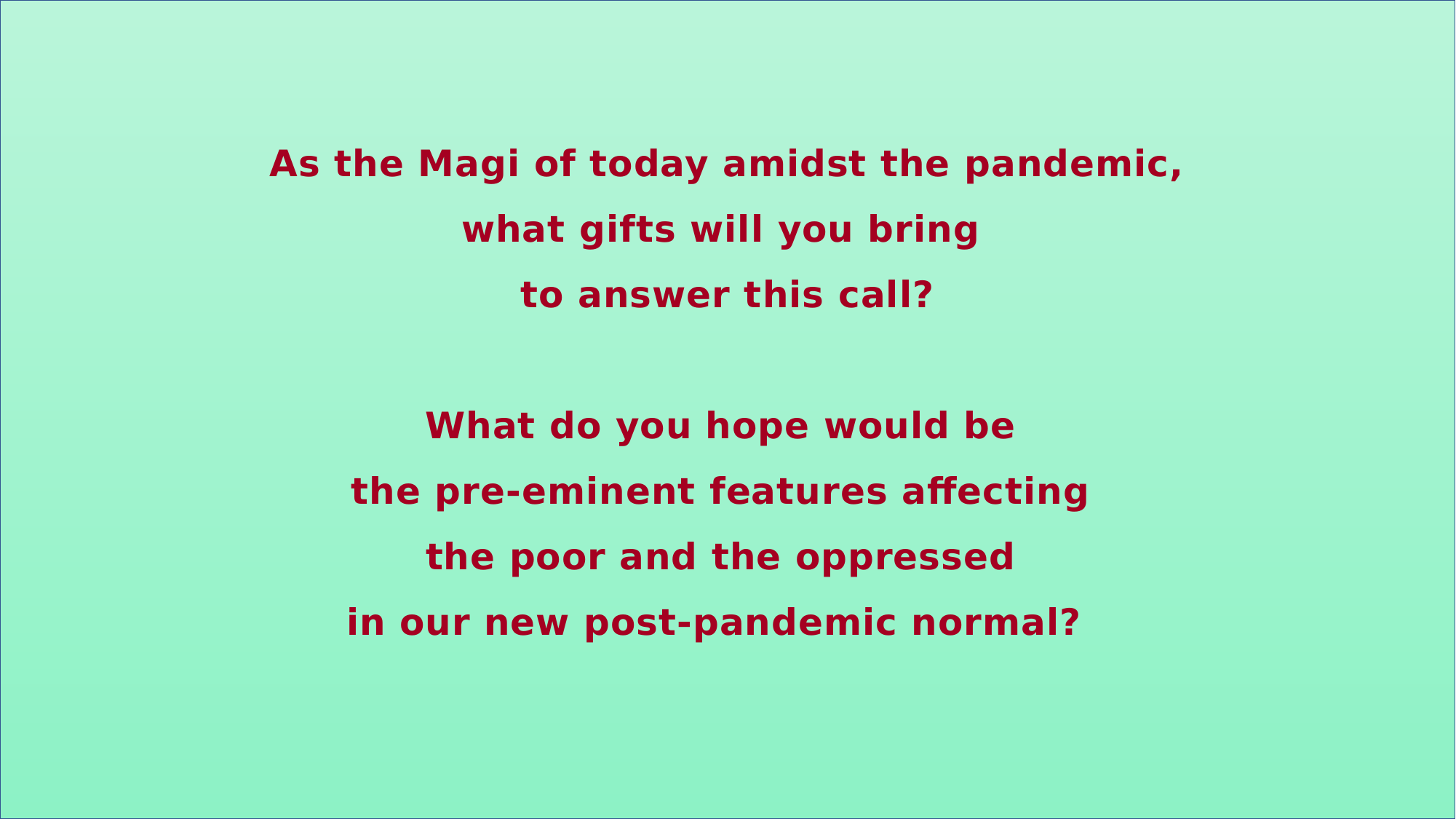

As the Magi of today amidst the pandemic, what gifts will you bring
to answer this call?

What do you hope would be
the pre-eminent features affecting
the poor and the oppressed
in our new post-pandemic normal?